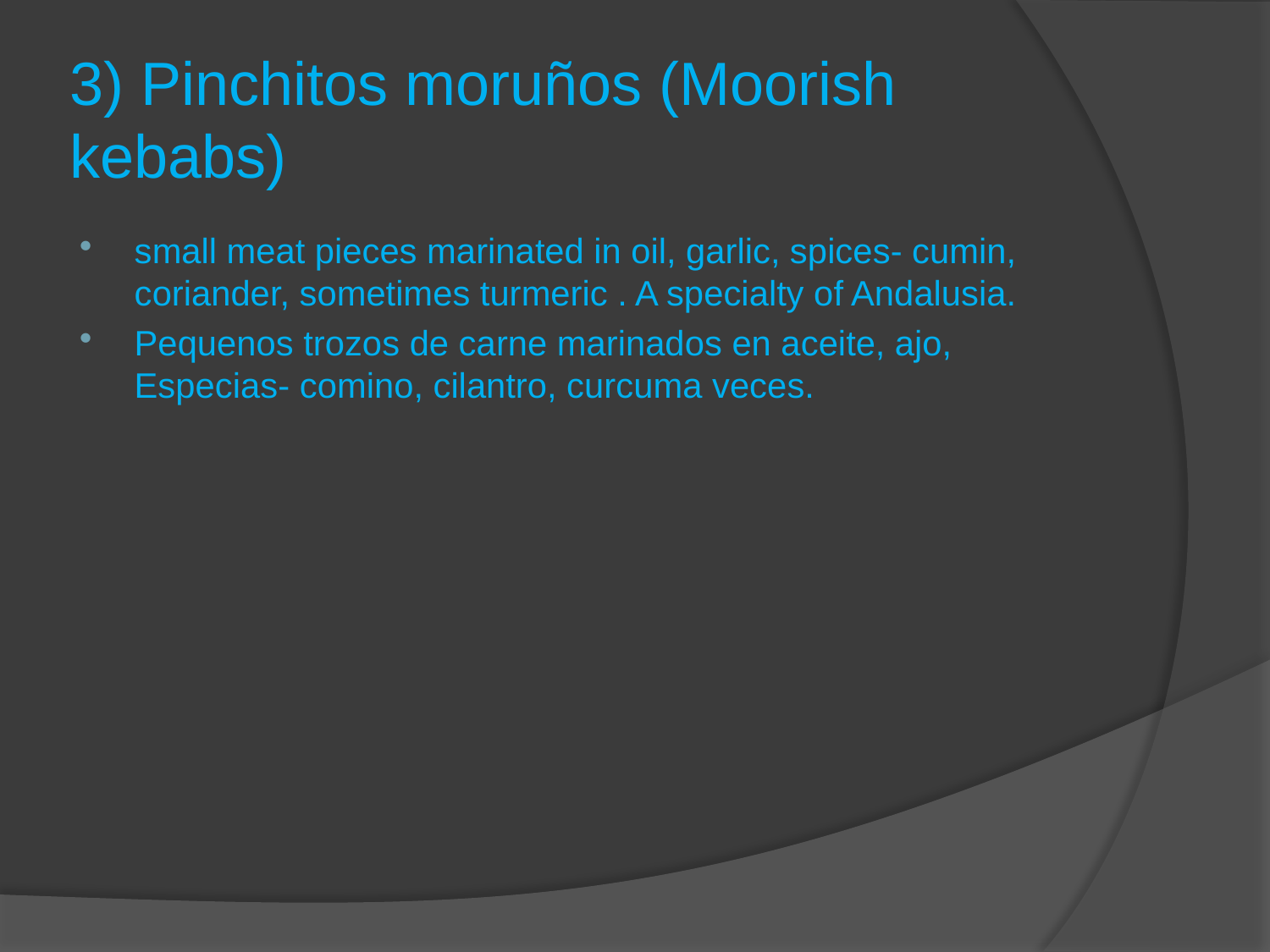

# 3) Pinchitos moruños (Moorish kebabs)
small meat pieces marinated in oil, garlic, spices- cumin, coriander, sometimes turmeric . A specialty of Andalusia.
Pequenos trozos de carne marinados en aceite, ajo, Especias- comino, cilantro, curcuma veces.